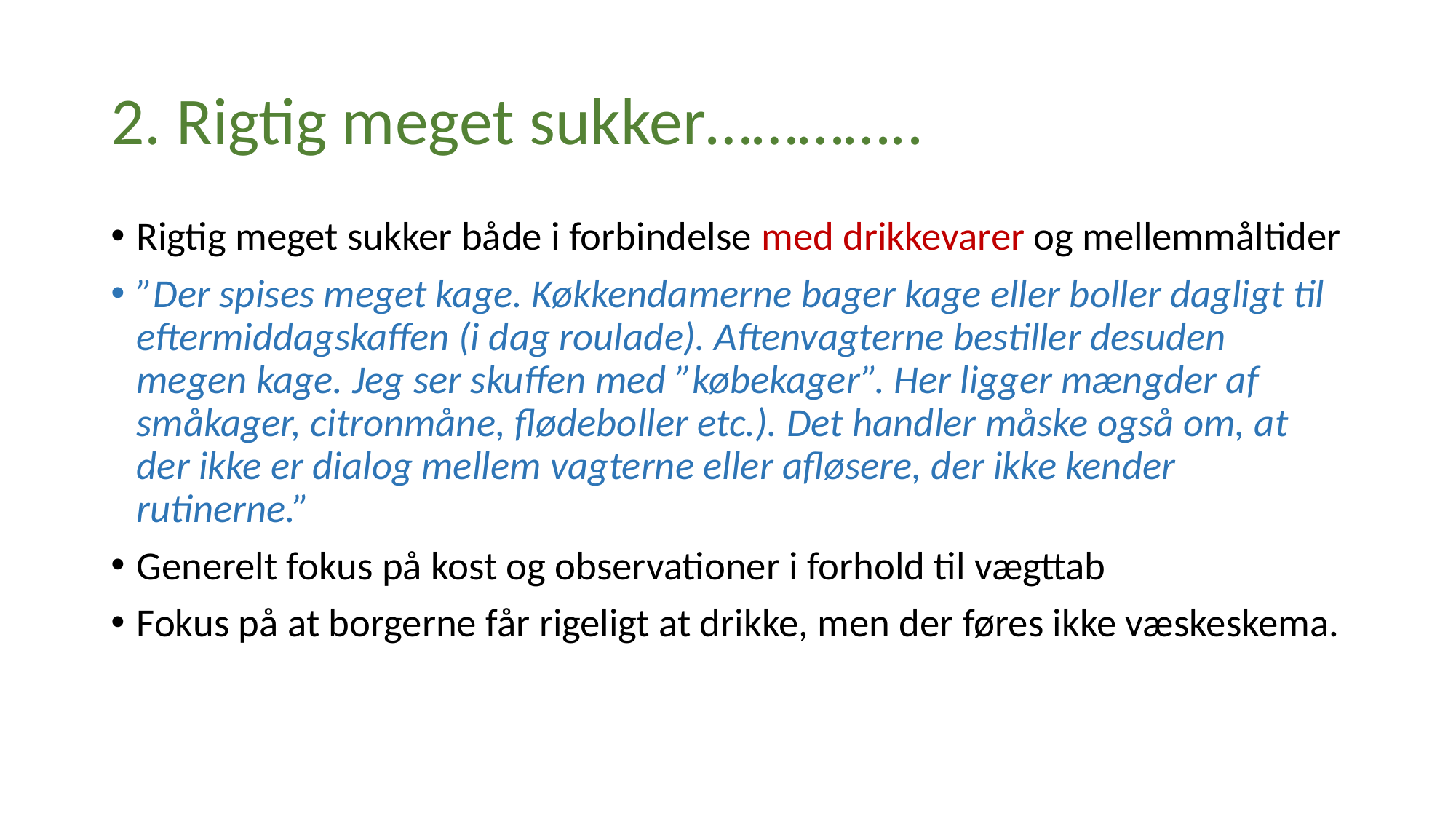

# 2. Rigtig meget sukker…………..
Rigtig meget sukker både i forbindelse med drikkevarer og mellemmåltider
”Der spises meget kage. Køkkendamerne bager kage eller boller dagligt til eftermiddagskaffen (i dag roulade). Aftenvagterne bestiller desuden megen kage. Jeg ser skuffen med ”købekager”. Her ligger mængder af småkager, citronmåne, flødeboller etc.). Det handler måske også om, at der ikke er dialog mellem vagterne eller afløsere, der ikke kender rutinerne.”
Generelt fokus på kost og observationer i forhold til vægttab
Fokus på at borgerne får rigeligt at drikke, men der føres ikke væskeskema.